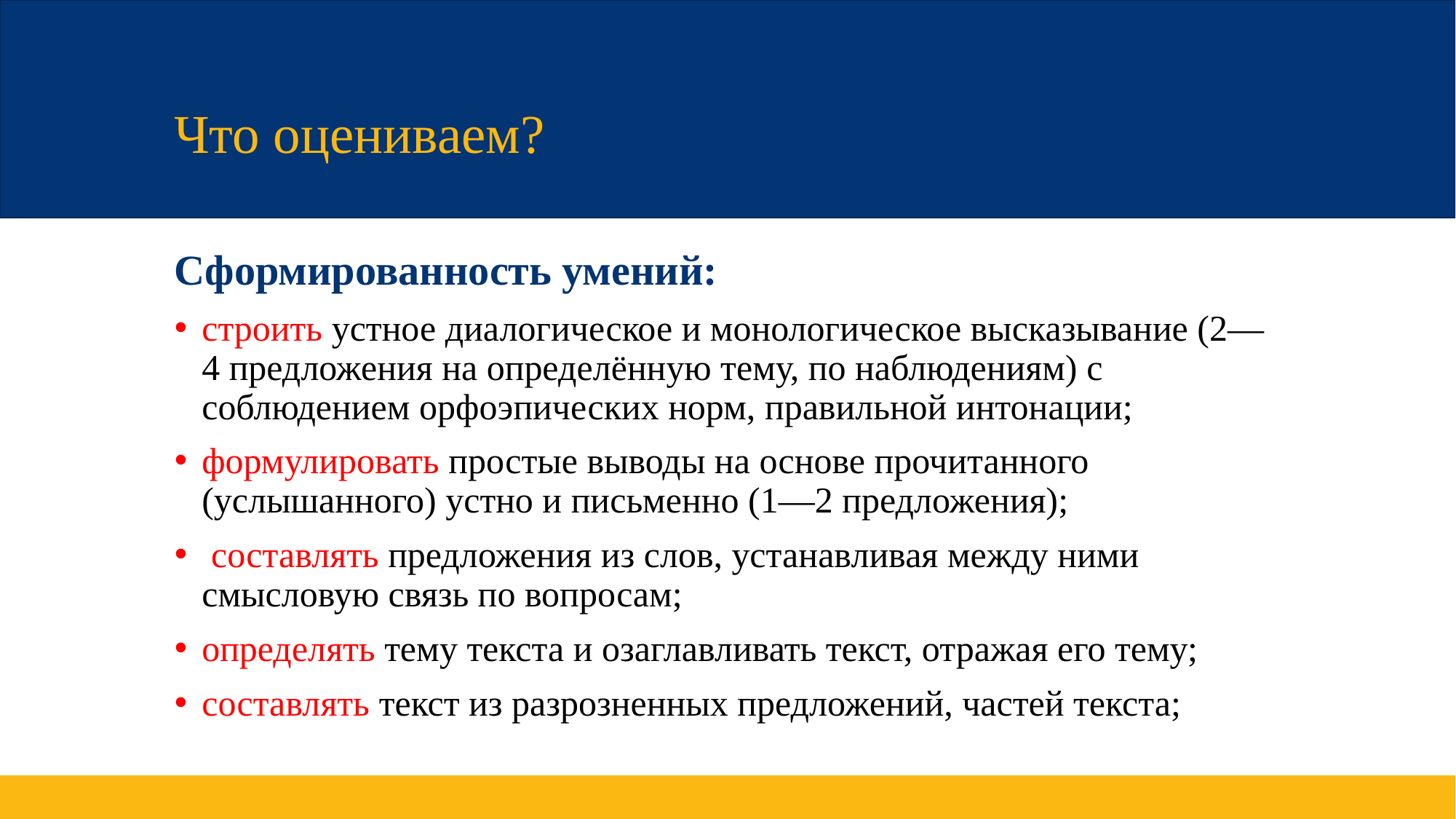

# Что оцениваем?
Сформированность умений:
строить устное диалогическое и монологическое высказывание (2—4 предложения на определённую тему, по наблюдениям) с соблюдением орфоэпических норм, правильной интонации;
формулировать простые выводы на основе прочитанного (услышанного) устно и письменно (1—2 предложения);
 составлять предложения из слов, устанавливая между ними смысловую связь по вопросам;
определять тему текста и озаглавливать текст, отражая его тему;
составлять текст из разрозненных предложений, частей текста;